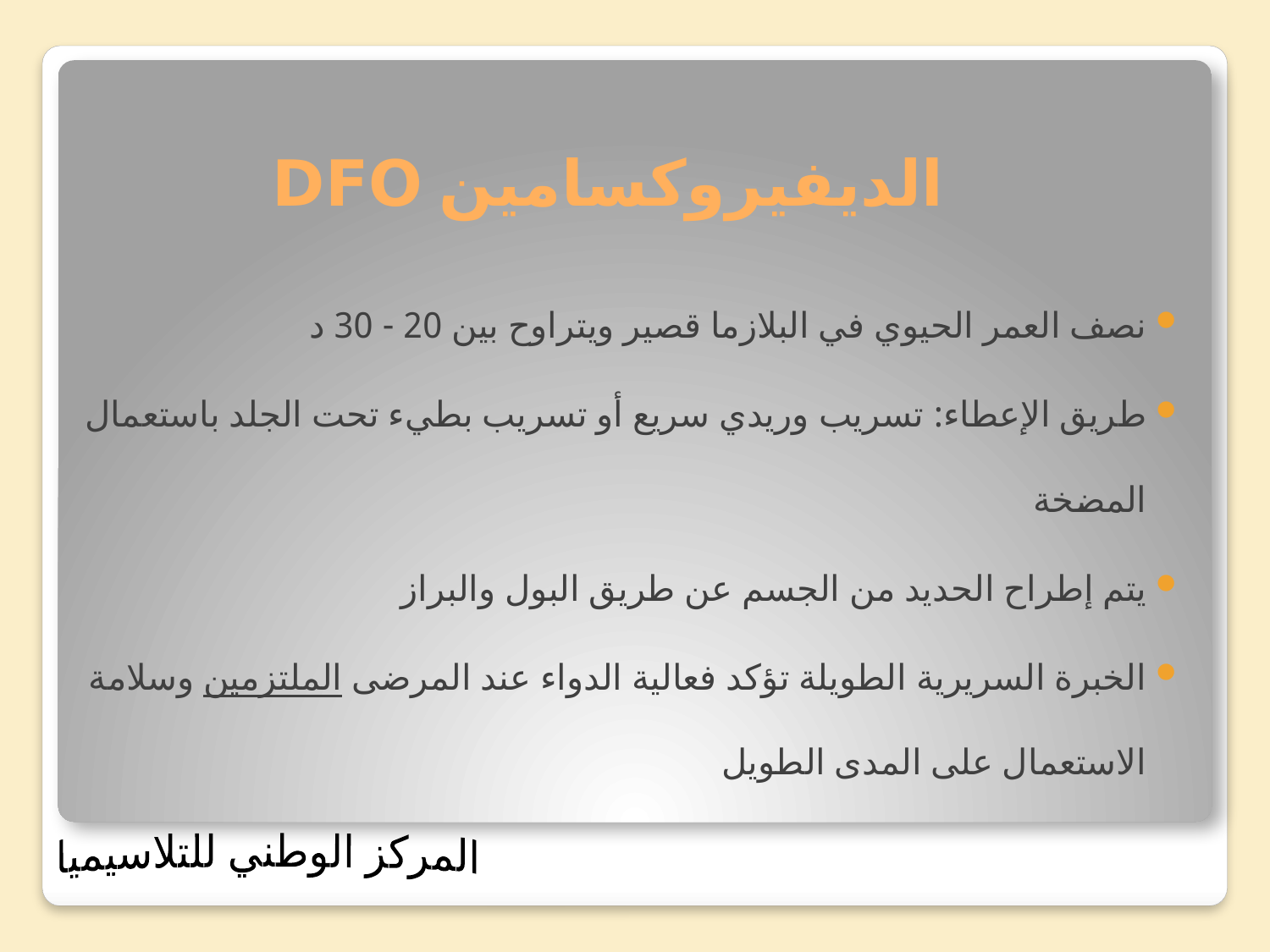

# الديفيروكسامين DFO
نصف العمر الحيوي في البلازما قصير ويتراوح بين 20 - 30 د
طريق الإعطاء: تسريب وريدي سريع أو تسريب بطيء تحت الجلد باستعمال المضخة
يتم إطراح الحديد من الجسم عن طريق البول والبراز
الخبرة السريرية الطويلة تؤكد فعالية الدواء عند المرضى الملتزمين وسلامة الاستعمال على المدى الطويل

المركز الوطني للتلاسيميا